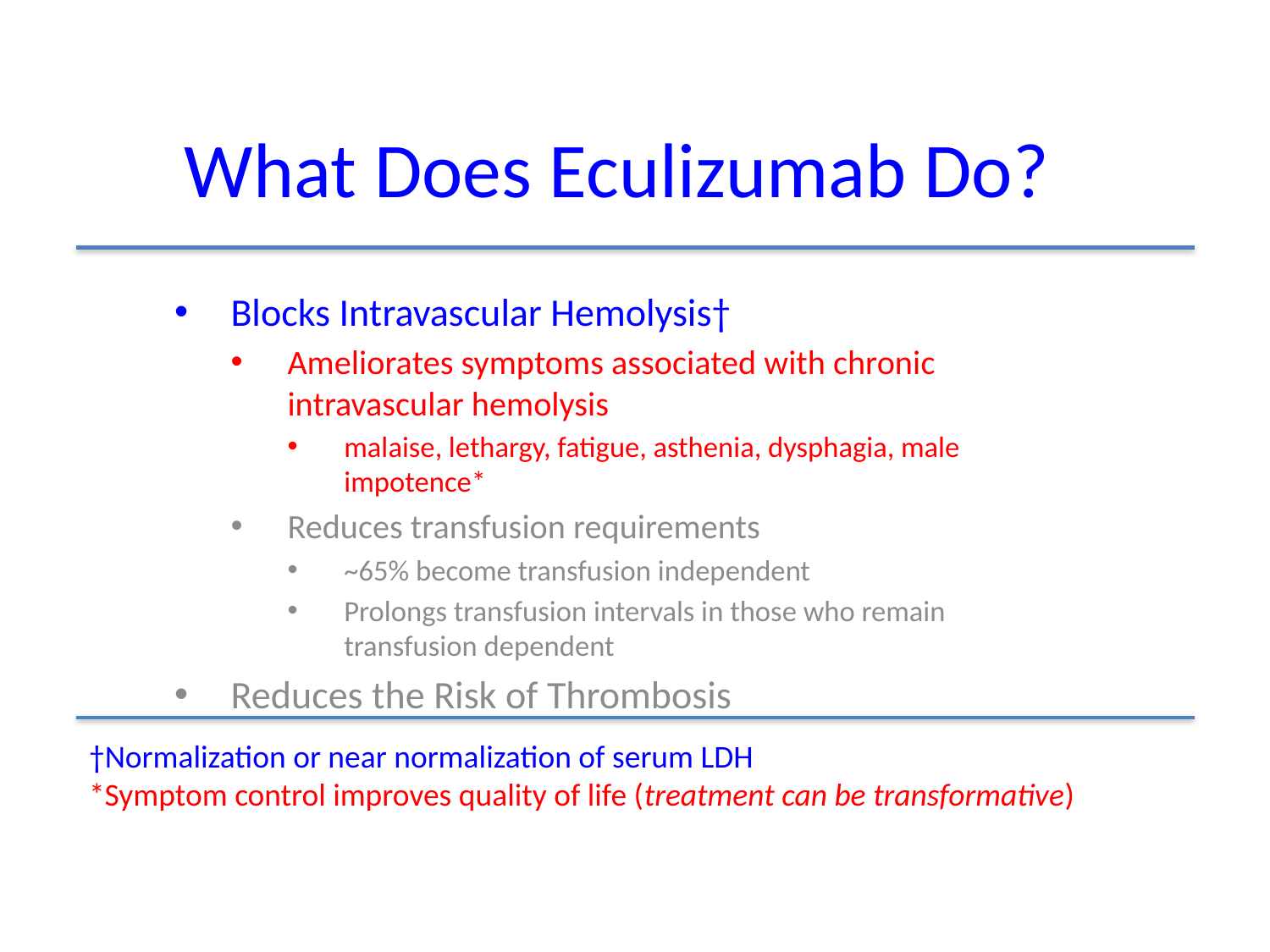

# What Does Eculizumab Do?
Blocks Intravascular Hemolysis†
Ameliorates symptoms associated with chronic intravascular hemolysis
malaise, lethargy, fatigue, asthenia, dysphagia, male impotence*
Reduces transfusion requirements
~65% become transfusion independent
Prolongs transfusion intervals in those who remain transfusion dependent
Reduces the Risk of Thrombosis

†Normalization or near normalization of serum LDH
*Symptom control improves quality of life (treatment can be transformative)